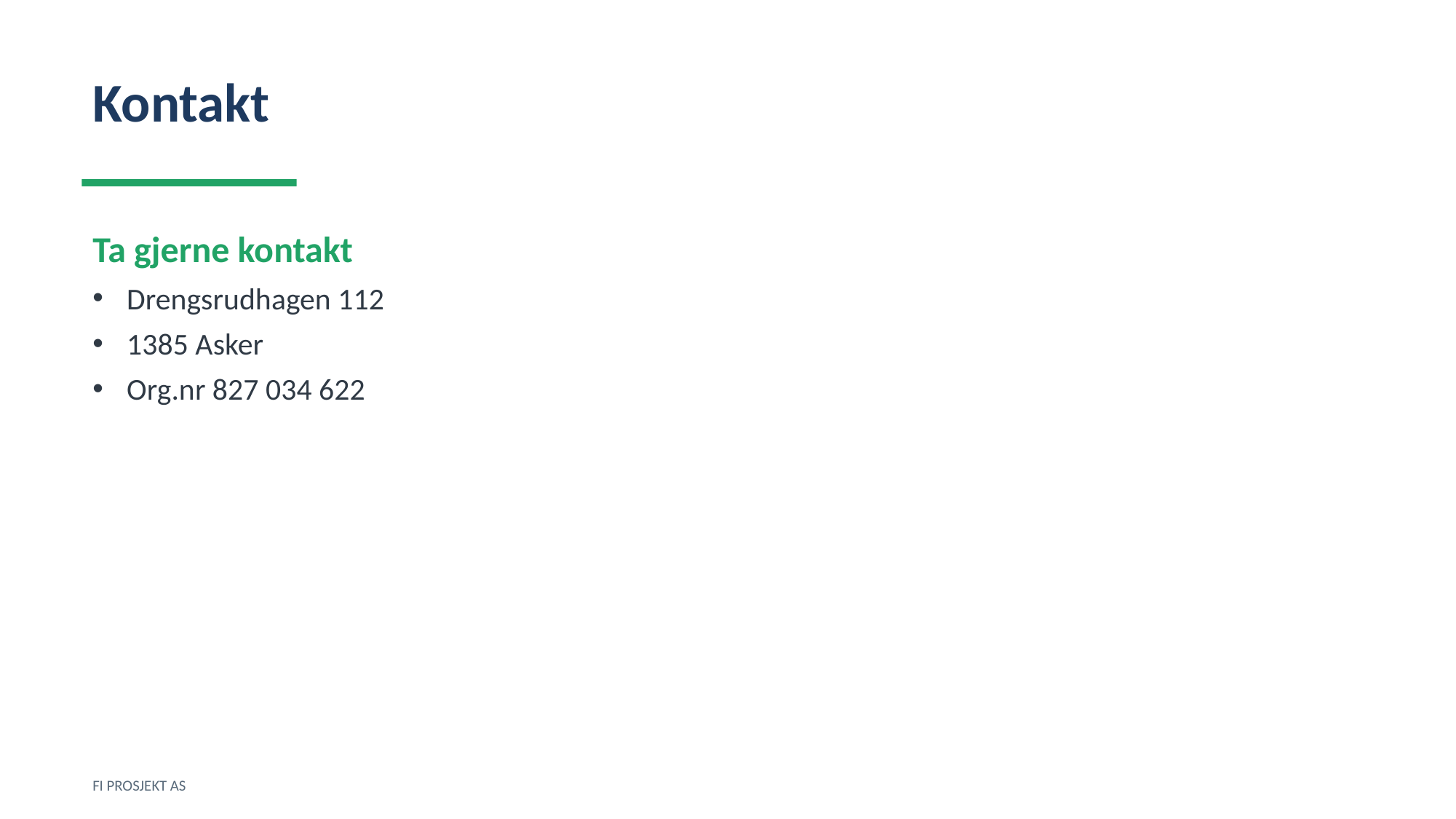

Kontakt

Ta gjerne kontakt
Drengsrudhagen 112
1385 Asker
Org.nr 827 034 622
FI PROSJEKT AS